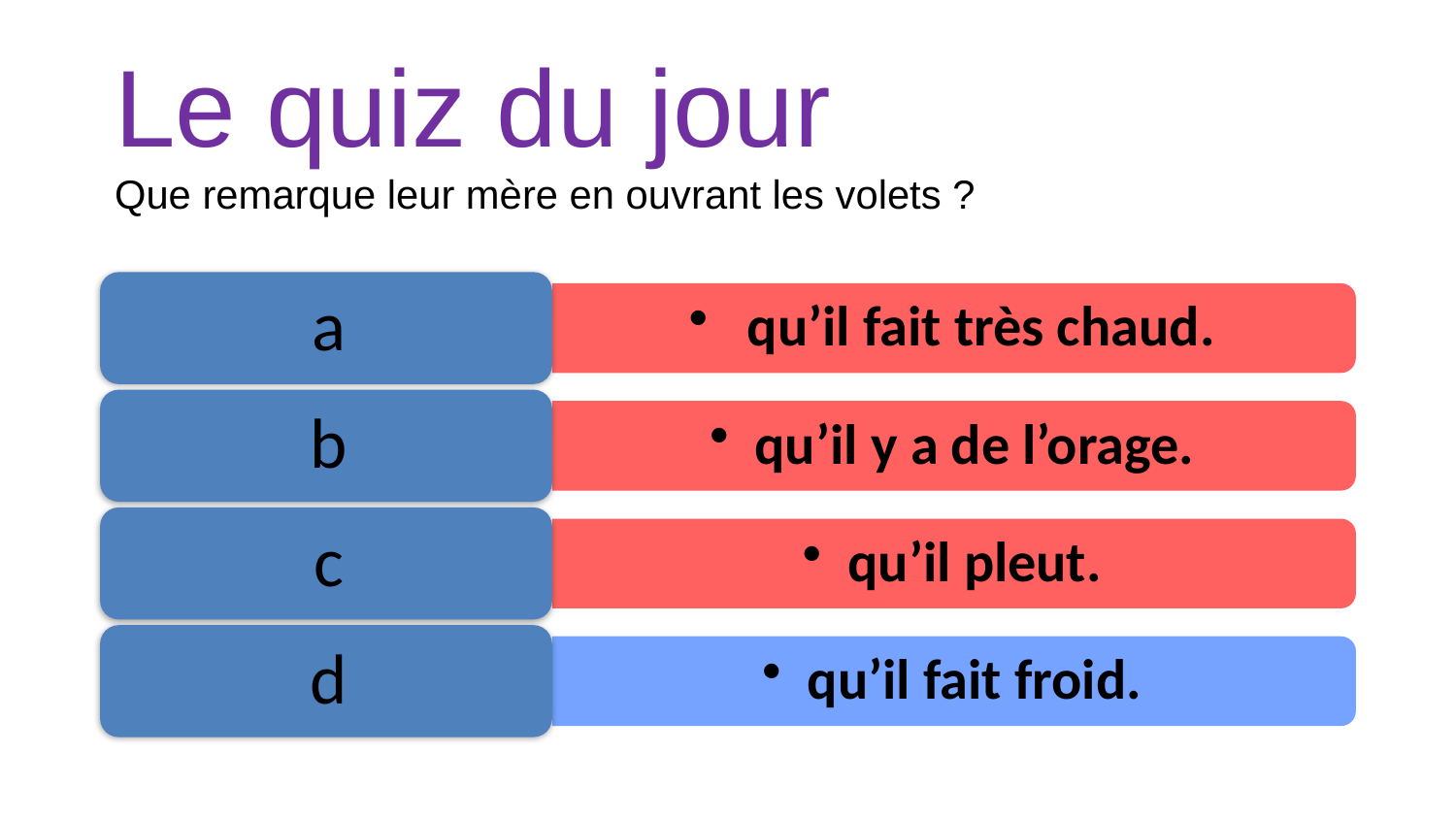

# Le quiz du jour Que remarque leur mère en ouvrant les volets ?
 qu’il fait très chaud.
a
qu’il y a de l’orage.
b
qu’il pleut.
c
qu’il fait froid.
d